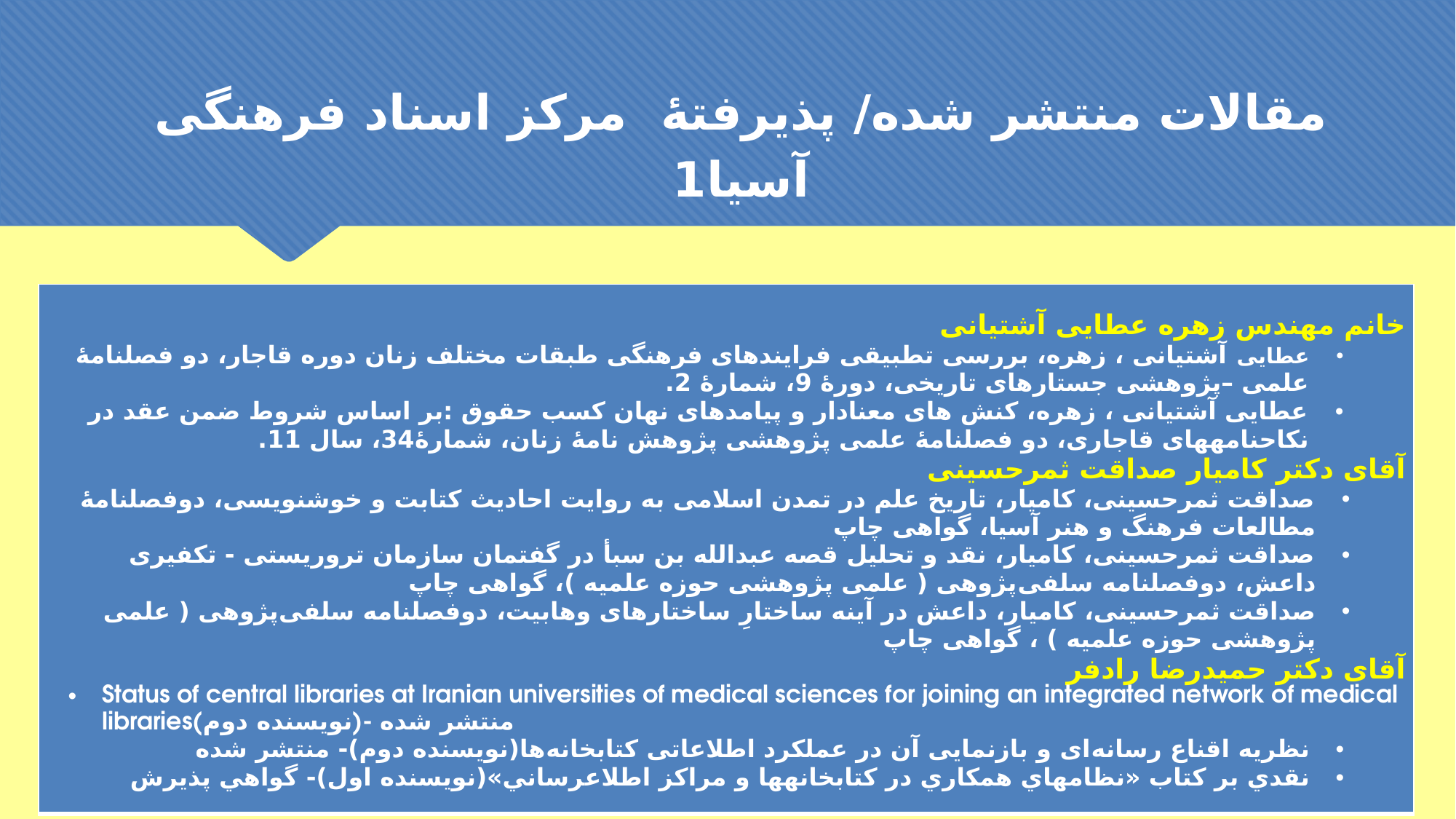

مقالات منتشر شده/ پذیرفتۀ  مرکز اسناد فرهنگی آسیا1
| خانم مهندس زهره عطایی آشتیانی عطایی آشتیانی ، زهره، بررسی تطبیقی فرایندهای فرهنگی طبقات مختلف زنان دوره قاجار، دو فصلنامۀ علمی –پژوهشی جستارهای تاریخی، دورۀ 9، شمارۀ 2. عطایی آشتیانی ، زهره، کنش های معنادار و پیامدهای نهان کسب حقوق :بر اساس شروط ضمن عقد در نکاح‏نامه‏های قاجاری، دو فصلنامۀ علمی پژوهشی پژوهش نامۀ زنان، شمارۀ34، سال 11. آقای دکتر کامیار صداقت ثمرحسینی صداقت ثمرحسینی، کامیار، تاریخ علم در تمدن اسلامی به روایت احادیث کتابت و خوشنویسی، دوفصلنامۀ مطالعات فرهنگ و هنر آسیا، گواهی چاپ صداقت ثمرحسینی، کامیار، نقد و تحلیل قصه عبدالله بن سبأ در گفتمان سازمان تروریستی - تکفیری داعش، دوفصلنامه سلفی‌پژوهی ( علمی پژوهشی حوزه علمیه )، گواهی چاپ صداقت ثمرحسینی، کامیار، داعش در آینه ساختارِ ساختارهای وهابیت، دوفصلنامه سلفی‌پژوهی ( علمی پژوهشی حوزه علمیه ) ، گواهی چاپ آقای دکتر حمیدرضا رادفر Status of central libraries at Iranian universities of medical sciences for joining an integrated network of medical libraries(نويسنده دوم)- منتشر شده نظریه اقناع رسانه‌ای و بازنمایی آن در عملکرد اطلاعاتی کتابخانه‌ها(نويسنده دوم)- منتشر شده نقدي بر كتاب «نظام­هاي همكاري در كتابخانه­ها و مراكز اطلاع­رساني»(نويسنده اول)- گواهي پذيرش |
| --- |